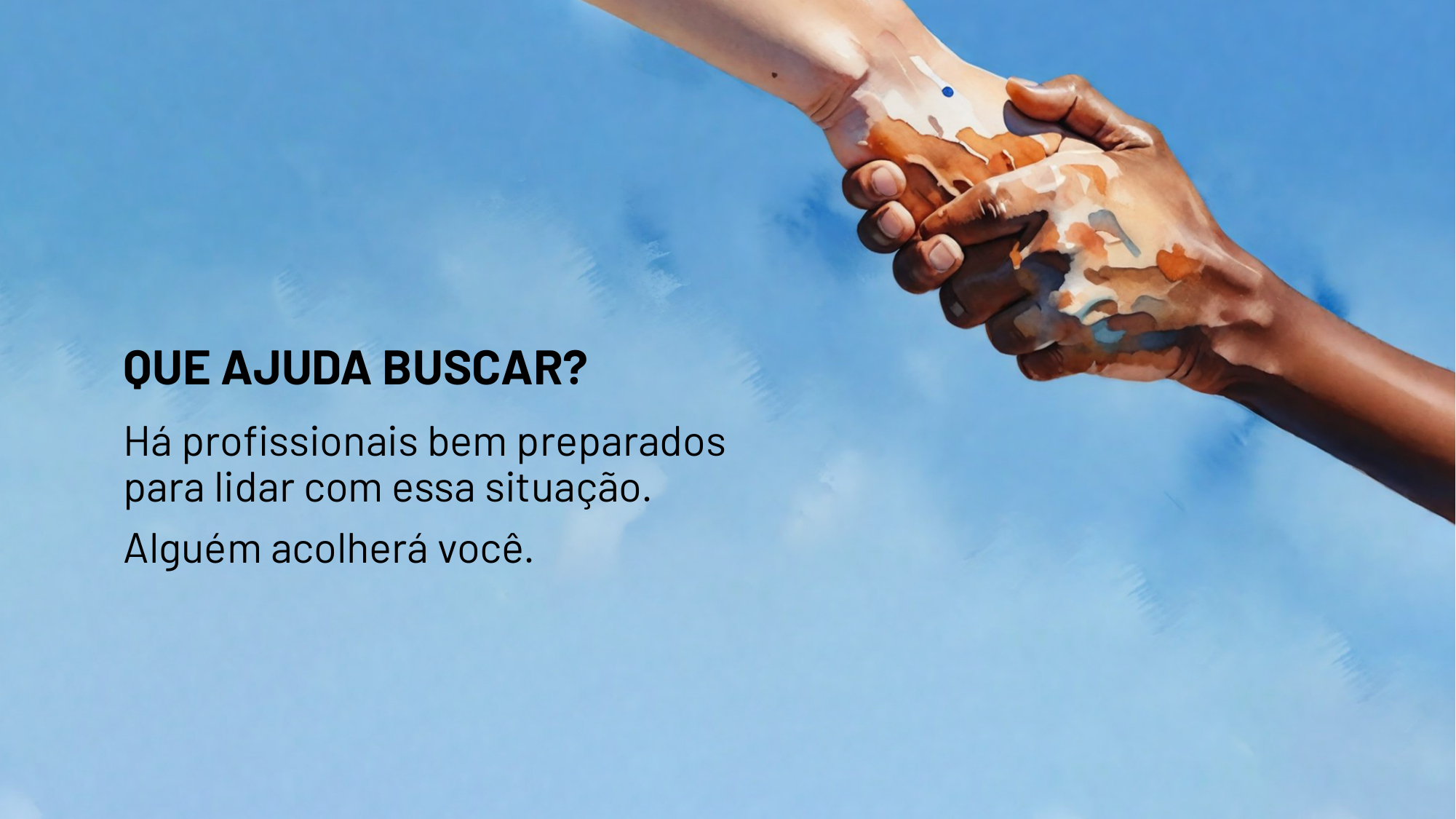

QUE AJUDA BUSCAR?
Há profissionais bem preparados para lidar com essa situação.
Alguém acolherá você.